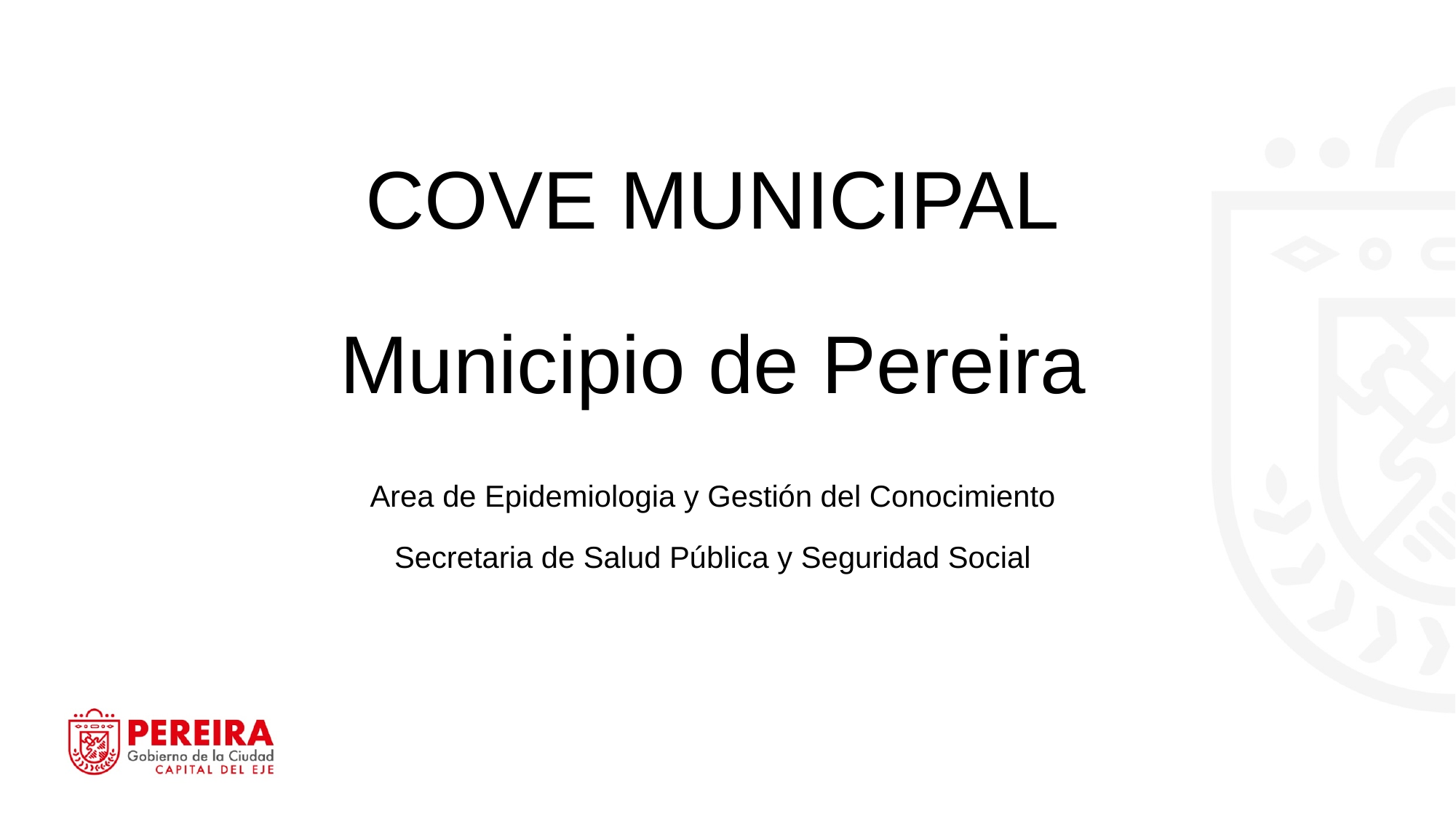

COVE MUNICIPAL

Municipio de Pereira

Area de Epidemiologia y Gestión del Conocimiento

Secretaria de Salud Pública y Seguridad Social